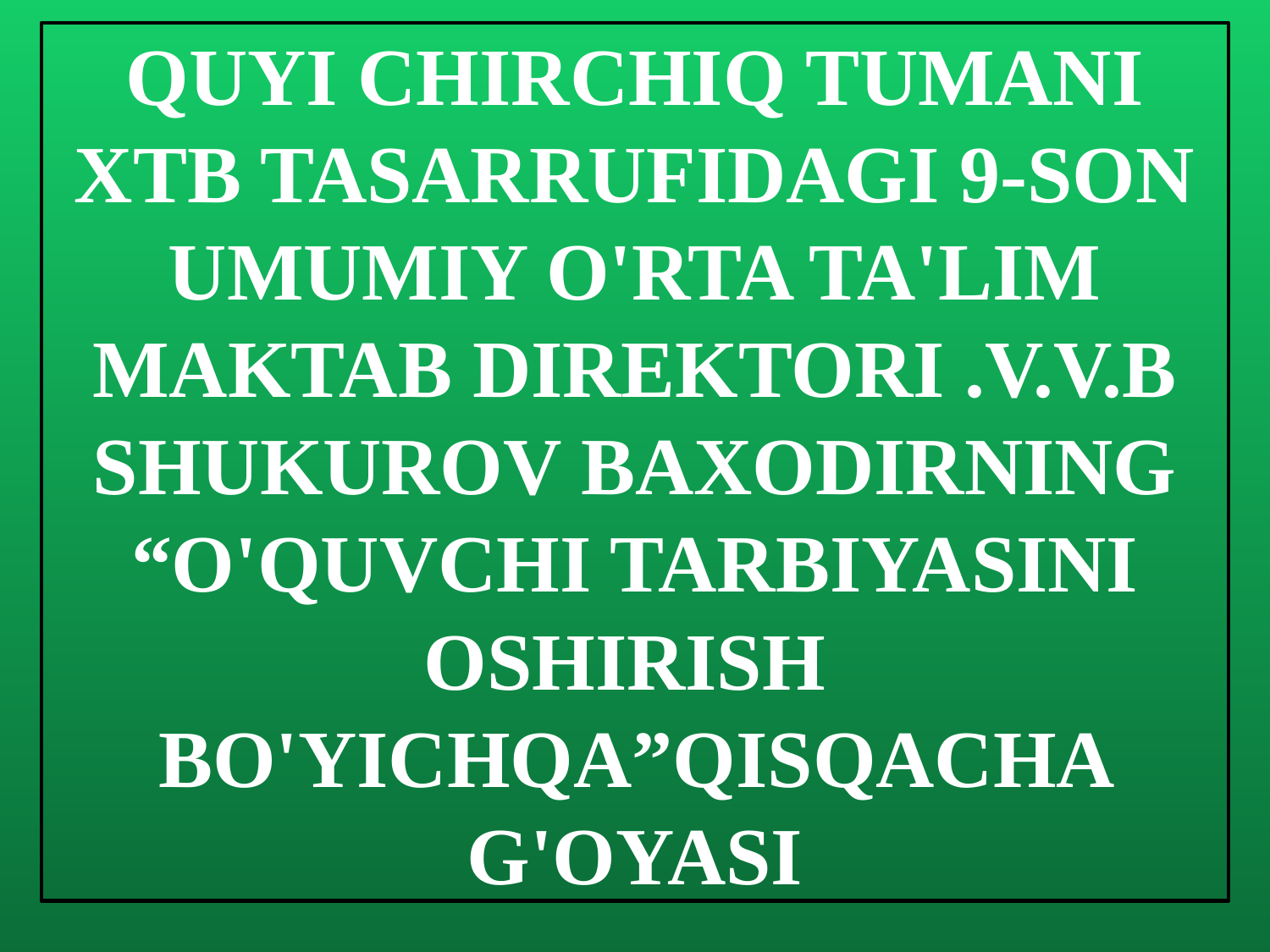

# Quyi Chirchiq tumani XTB tasarrufidagi 9-son umumiy o'rta ta'lim maktab direktori .v.v.b shukurov baxodirning “o'quvchi tarbiyasini oshirish  bo'yichqa”qisqacha G'oyasi